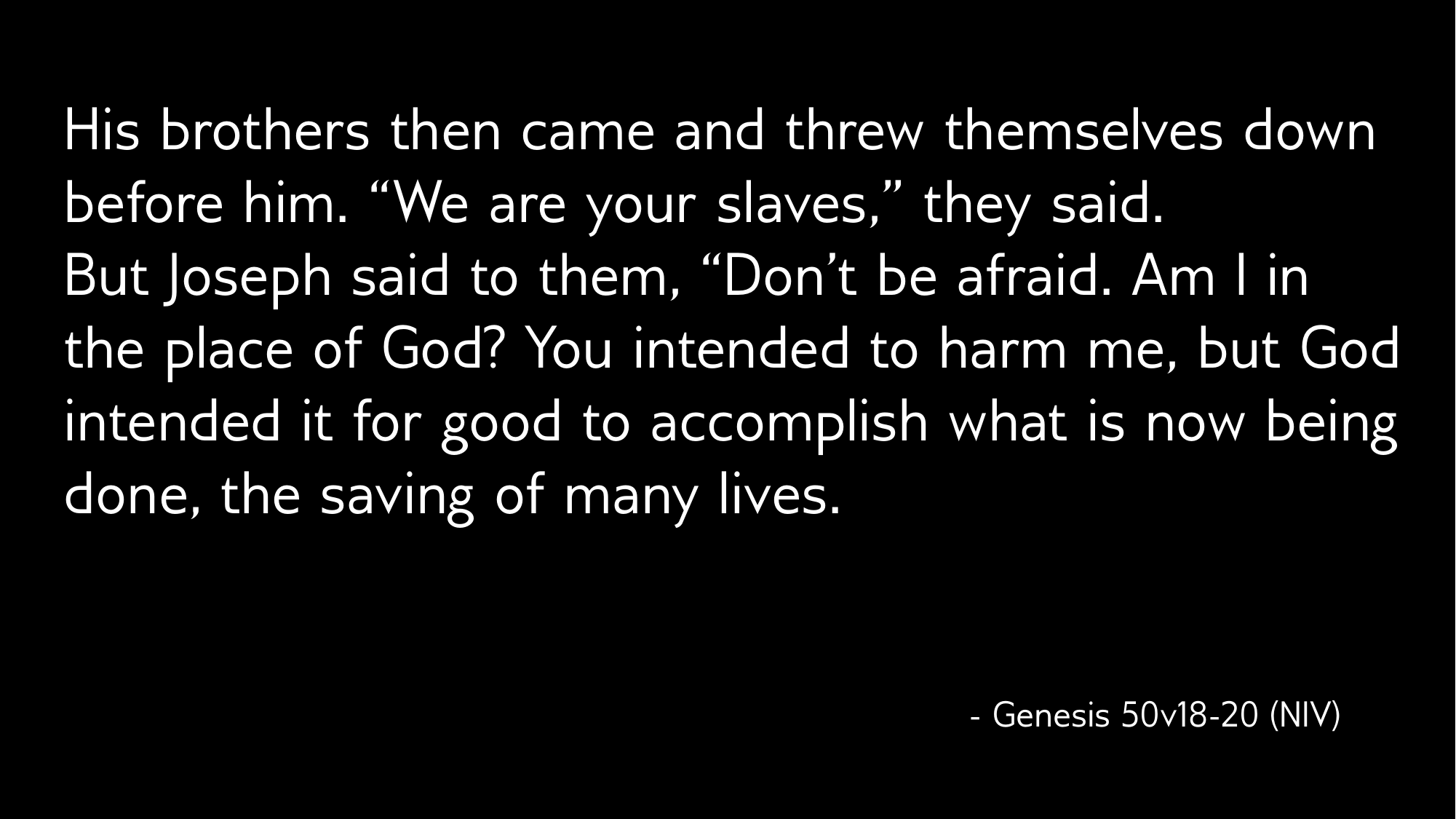

His brothers then came and threw themselves down before him. “We are your slaves,” they said.
But Joseph said to them, “Don’t be afraid. Am I in the place of God? You intended to harm me, but God intended it for good to accomplish what is now being done, the saving of many lives.
- Genesis 50v18-20 (NIV)